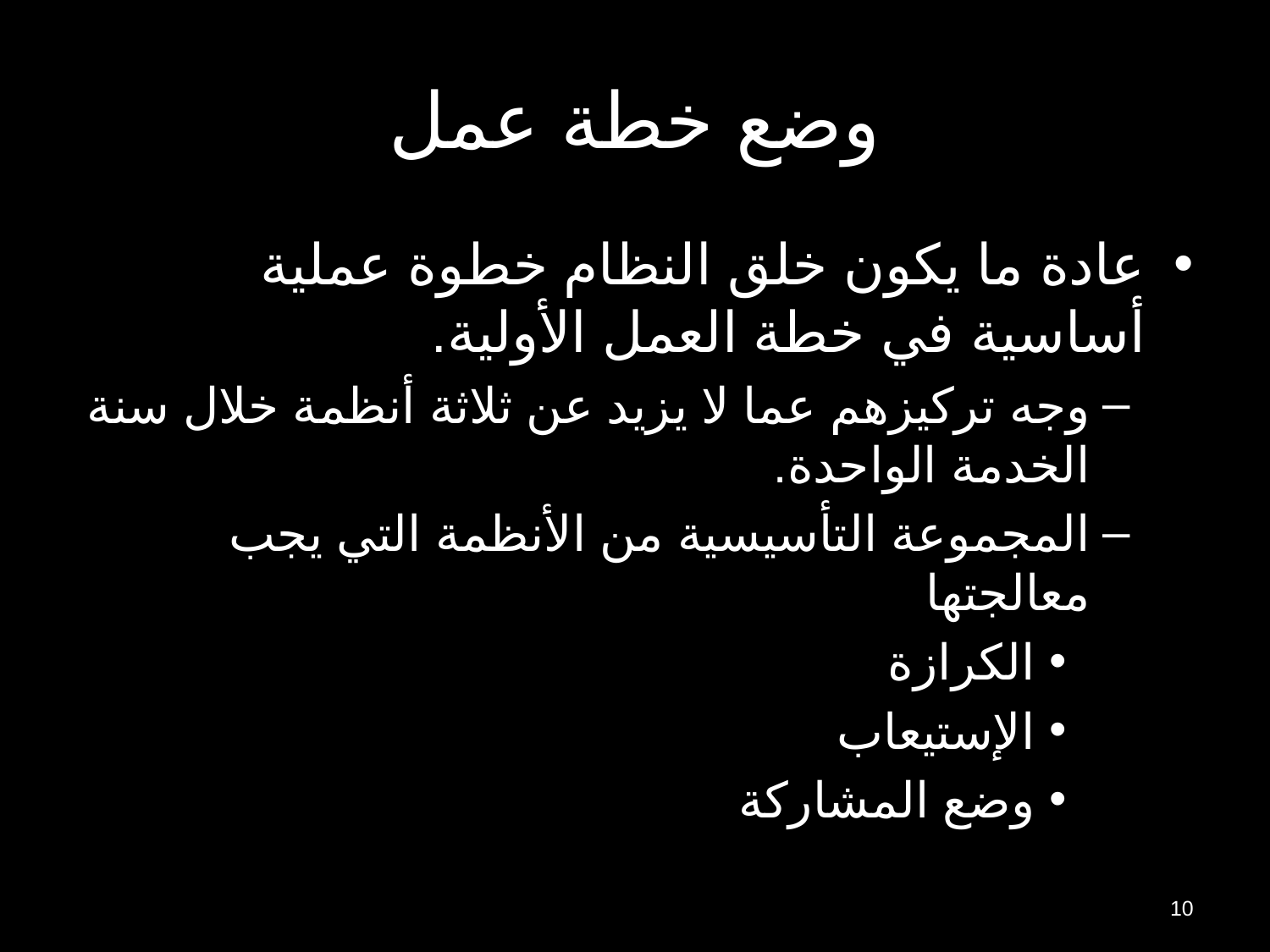

# وضع خطة عمل
عادة ما يكون خلق النظام خطوة عملية أساسية في خطة العمل الأولية.
وجه تركيزهم عما لا يزيد عن ثلاثة أنظمة خلال سنة الخدمة الواحدة.
المجموعة التأسيسية من الأنظمة التي يجب معالجتها
الكرازة
الإستيعاب
وضع المشاركة
10